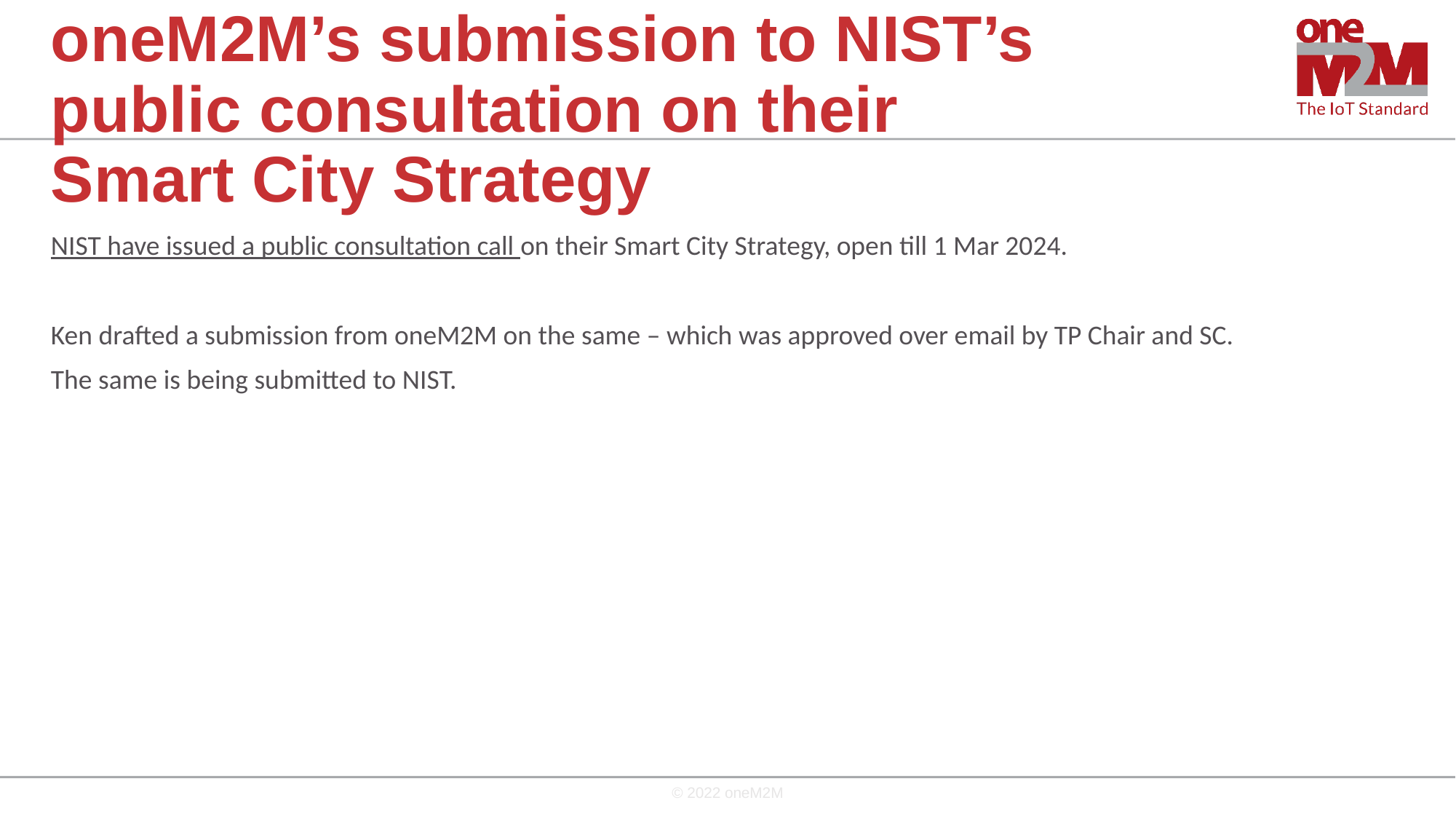

# oneM2M’s submission to NIST’s public consultation on their Smart City Strategy

NIST have issued a public consultation call on their Smart City Strategy, open till 1 Mar 2024.

Ken drafted a submission from oneM2M on the same – which was approved over email by TP Chair and SC.
The same is being submitted to NIST.

© 2022 oneM2M